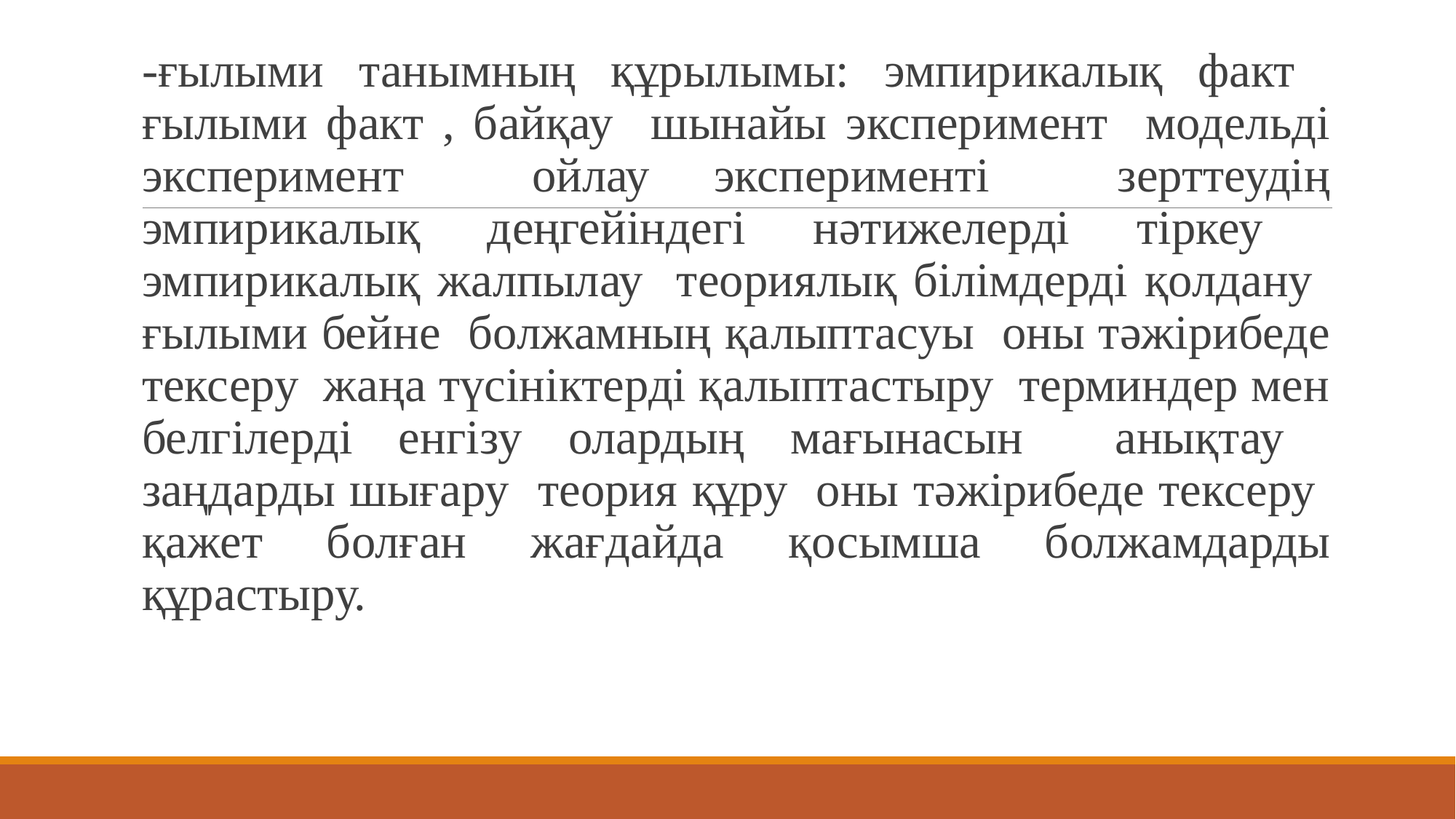

-ғылыми танымның құрылымы: эмпирикалық факт  ғылыми факт , байқау  шынайы эксперимент  модельді эксперимент  ойлау эксперименті  зерттеудің эмпирикалық деңгейіндегі нәтижелерді тіркеу  эмпирикалық жалпылау  теориялық білімдерді қолдану  ғылыми бейне  болжамның қалыптасуы  оны тәжірибеде тексеру  жаңа түсініктерді қалыптастыру  терминдер мен белгілерді енгізу олардың мағынасын  анықтау  заңдарды шығару  теория құру  оны тәжірибеде тексеру  қажет болған жағдайда қосымша болжамдарды құрастыру.